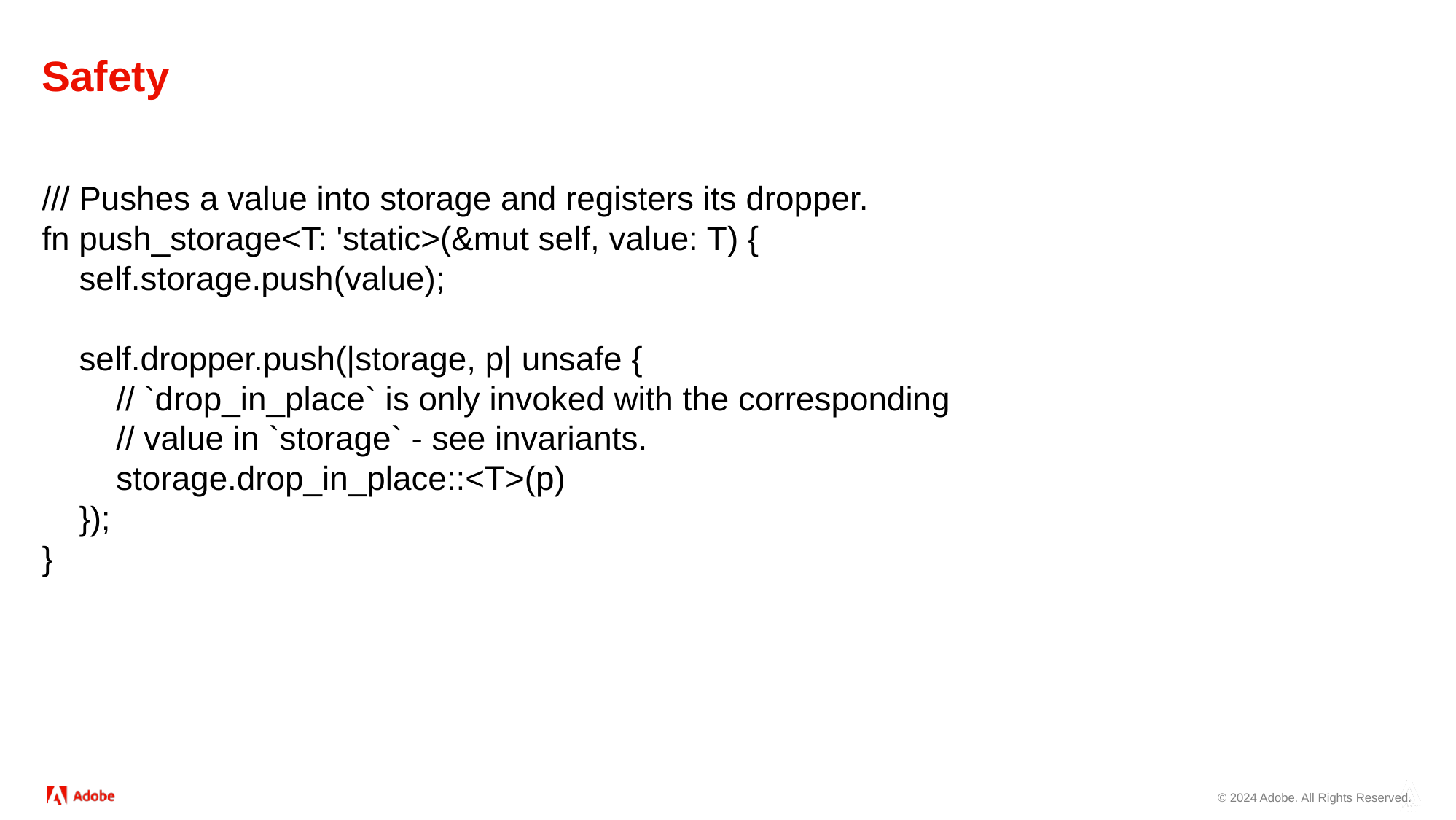

# Safety
/// Pushes a value into storage and registers its dropper.
fn push_storage<T: 'static>(&mut self, value: T) {
    self.storage.push(value);

    self.dropper.push(|storage, p| unsafe {
        // `drop_in_place` is only invoked with the corresponding
        // value in `storage` - see invariants.
        storage.drop_in_place::<T>(p)
    });
}
73